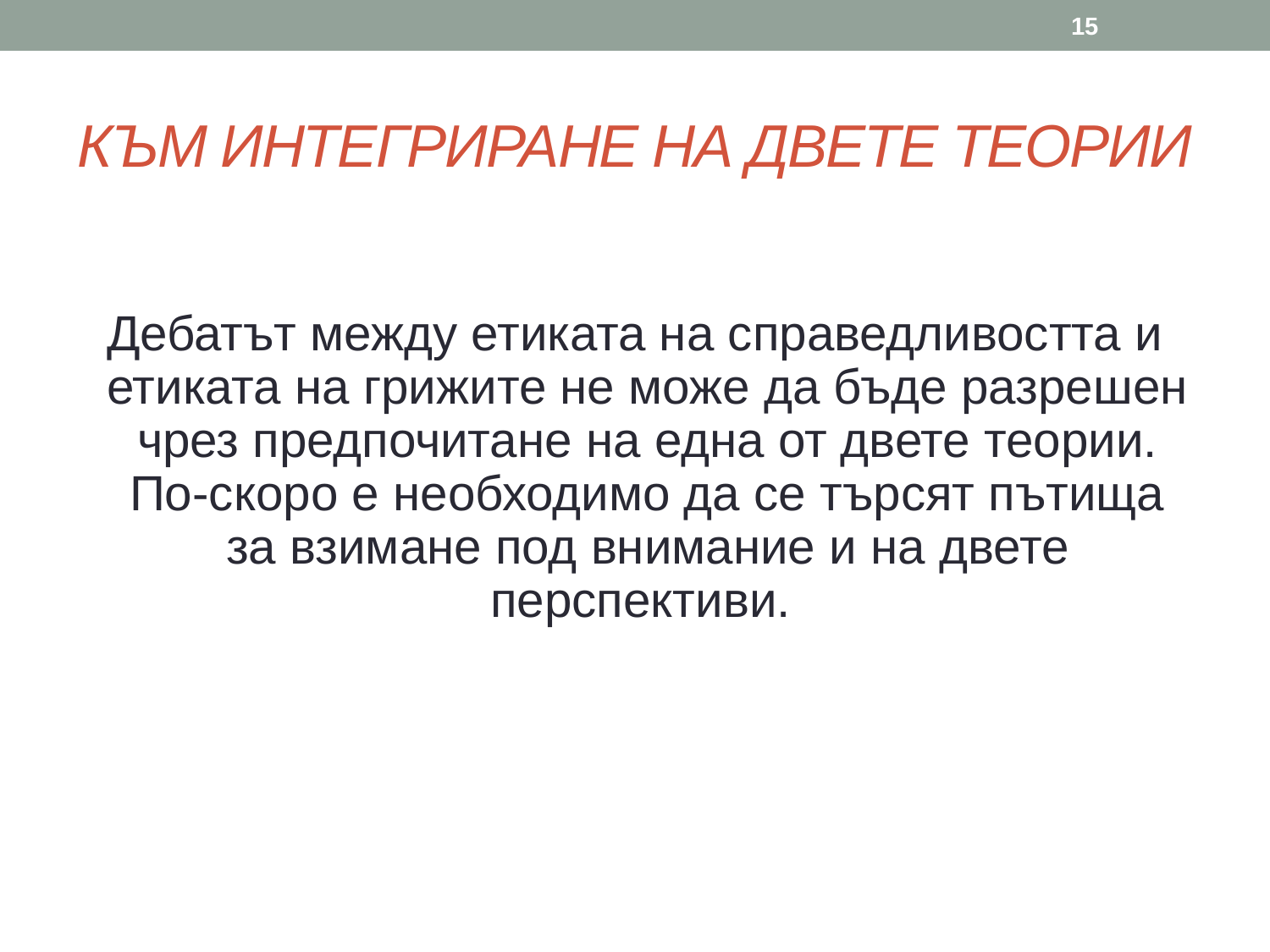

15
# КЪМ ИНТЕГРИРАНЕ НА ДВЕТЕ ТЕОРИИ
Дебатът между етиката на справедливостта и етиката на грижите не може да бъде разрешен чрез предпочитане на една от двете теории. По-скоро е необходимо да се търсят пътища за взимане под внимание и на двете перспективи.